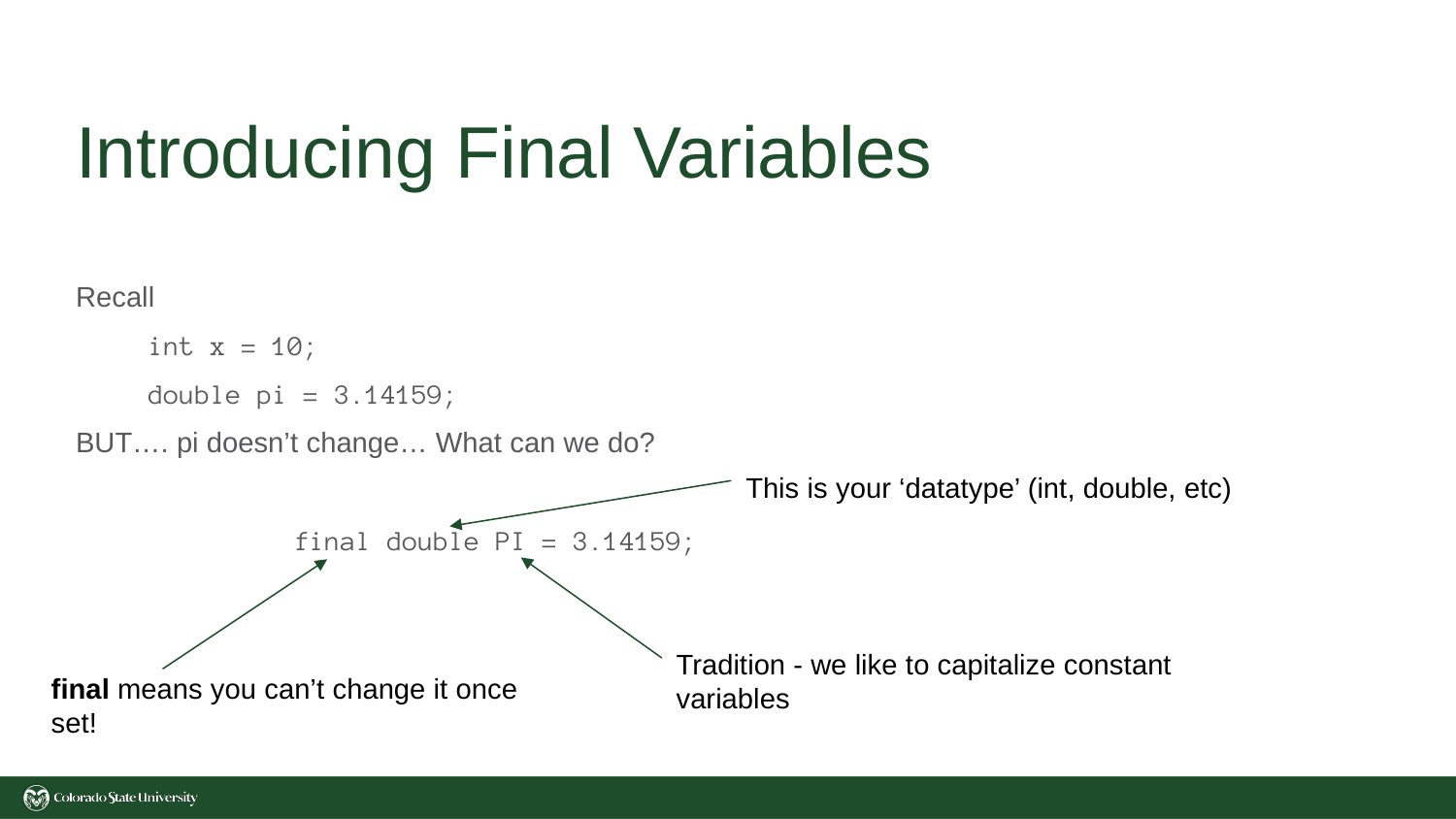

# Introducing Final Variables
Recall
int x = 10;
double pi = 3.14159;
BUT…. pi doesn’t change… What can we do?

final double PI = 3.14159;

This is your ‘datatype’ (int, double, etc)
Tradition - we like to capitalize constant variables
final means you can’t change it once set!